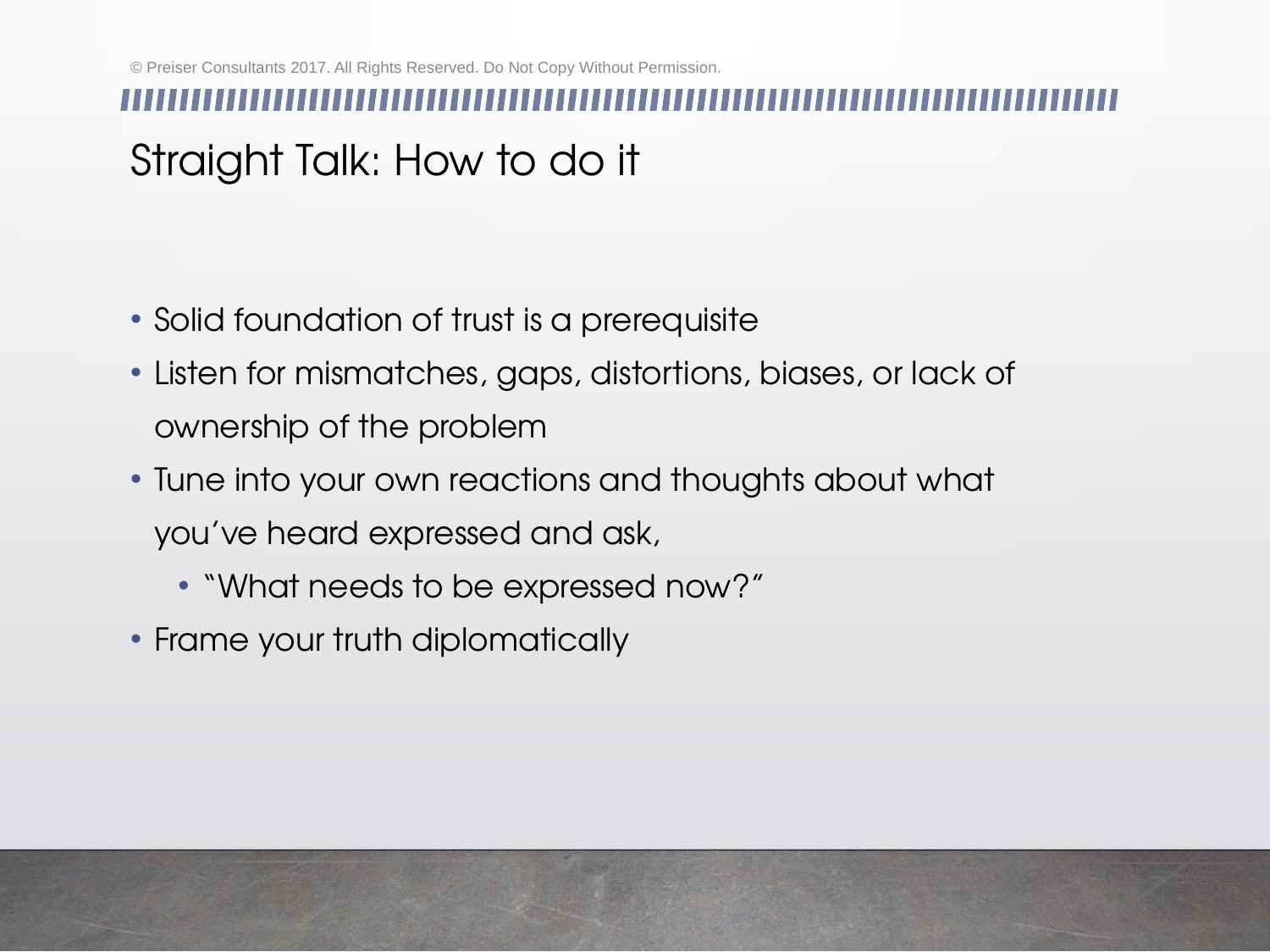

© Preiser Consultants 2017. All Rights Reserved. Do Not Copy Without Permission.
# Straight Talk: How to do it
Solid foundation of trust is a prerequisite
Listen for mismatches, gaps, distortions, biases, or lack of ownership of the problem
Tune into your own reactions and thoughts about what you’ve heard expressed and ask,
“What needs to be expressed now?”
Frame your truth diplomatically